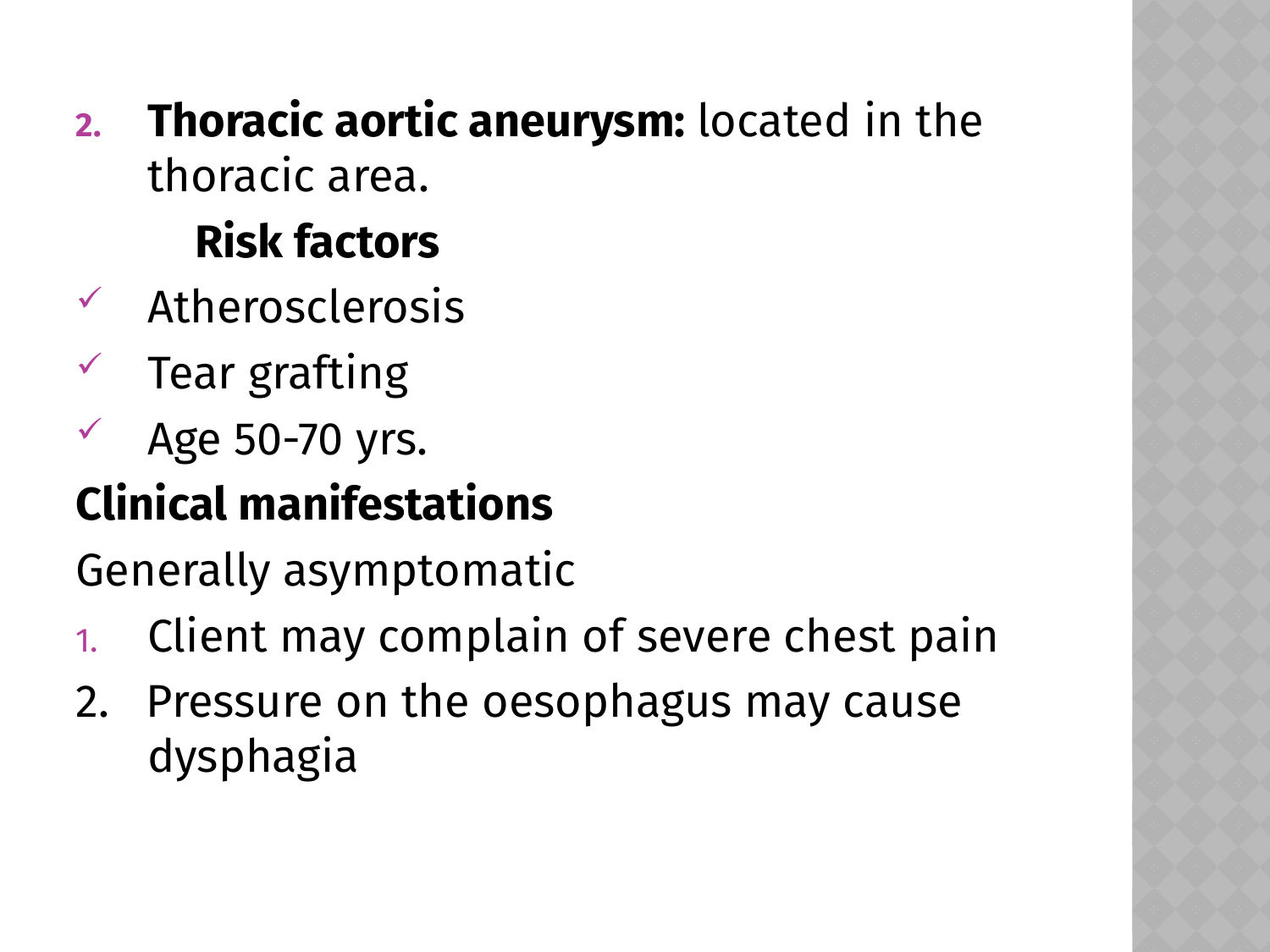

#
Thoracic aortic aneurysm: located in the thoracic area.
           Risk factors
Atherosclerosis
Tear grafting
Age 50-70 yrs.
Clinical manifestations
Generally asymptomatic
Client may complain of severe chest pain
2.   Pressure on the oesophagus may cause dysphagia